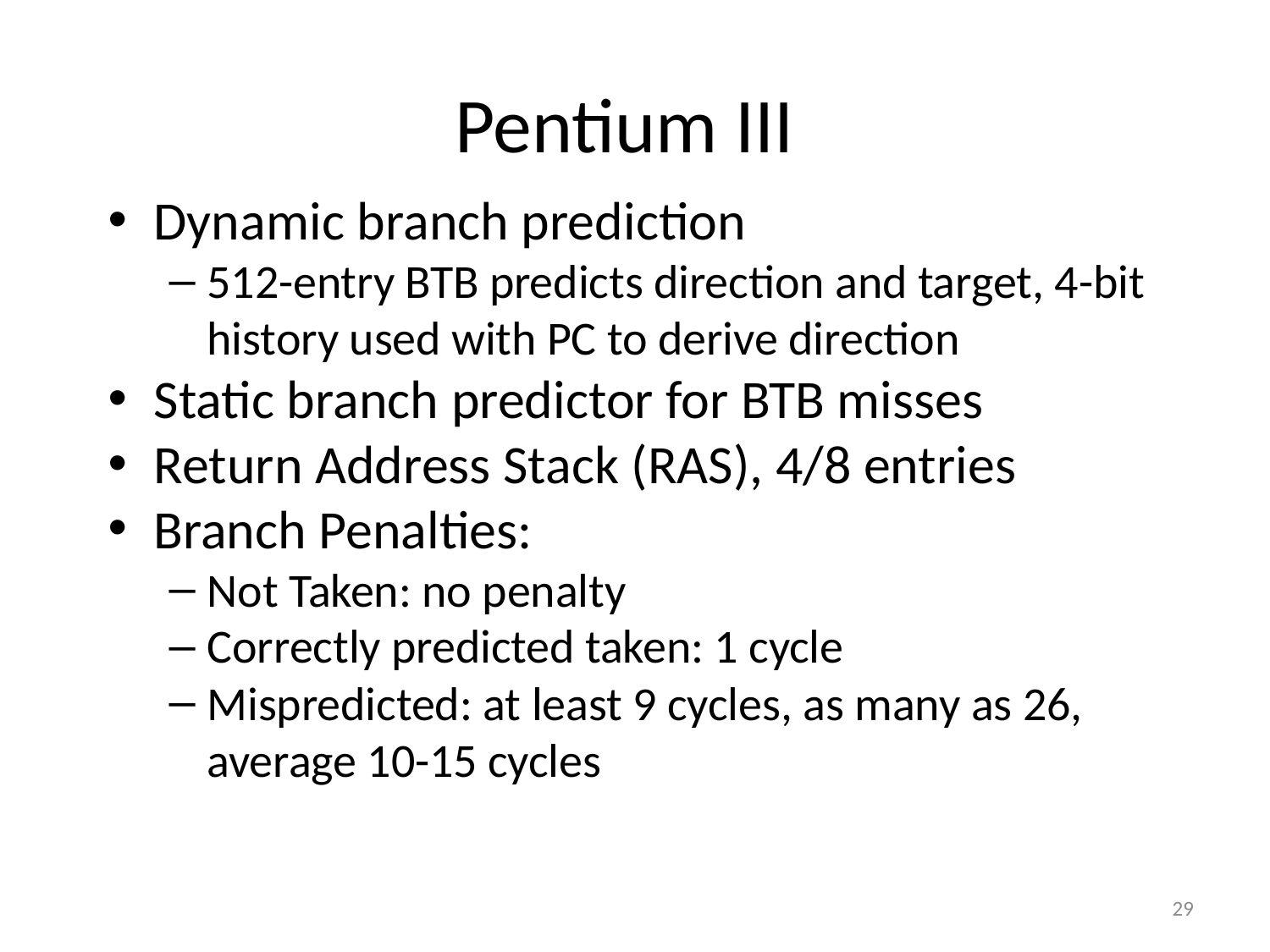

# Pentium III
Dynamic branch prediction
512-entry BTB predicts direction and target, 4-bit history used with PC to derive direction
Static branch predictor for BTB misses
Return Address Stack (RAS), 4/8 entries
Branch Penalties:
Not Taken: no penalty
Correctly predicted taken: 1 cycle
Mispredicted: at least 9 cycles, as many as 26, average 10-15 cycles
29